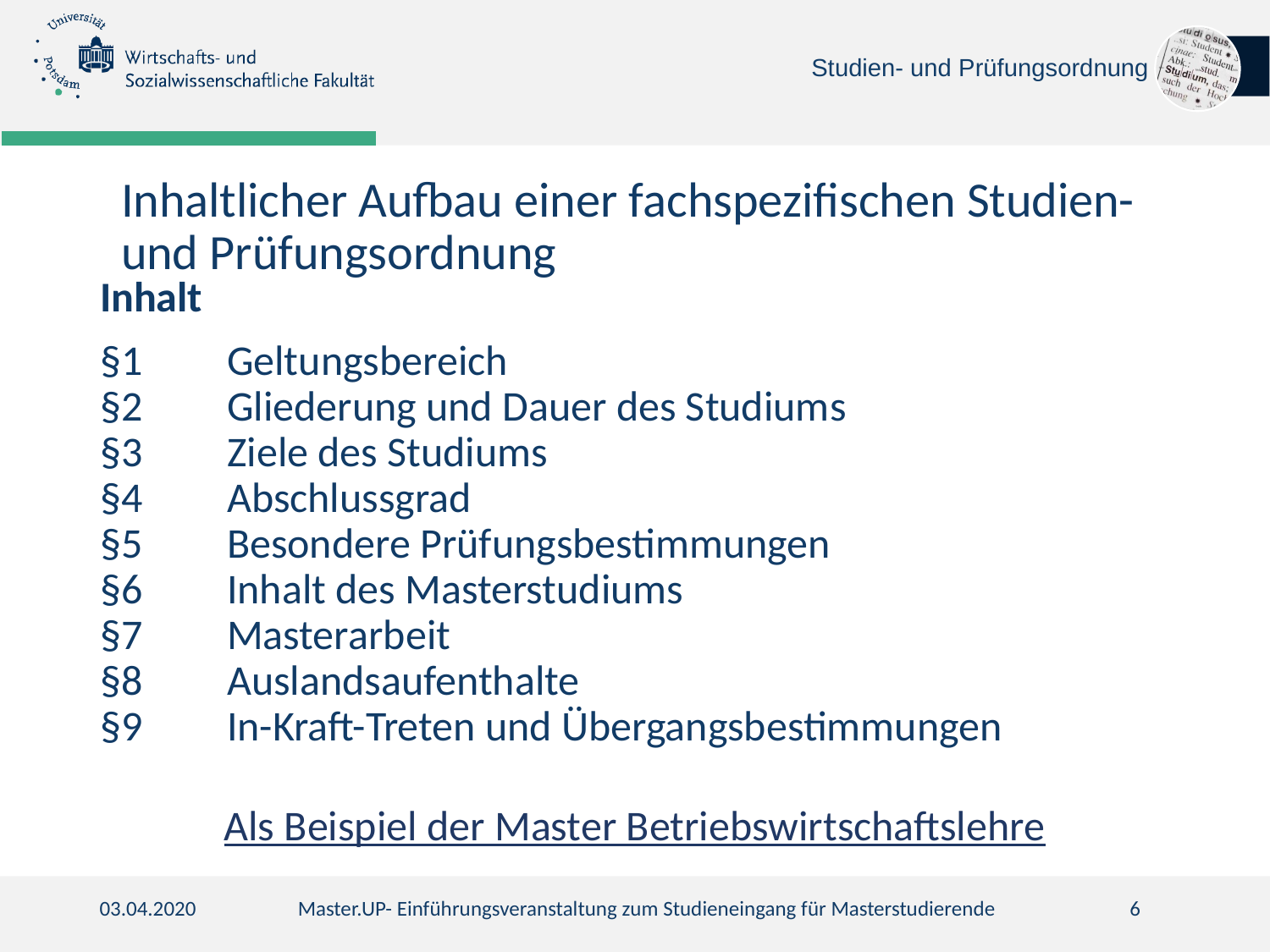

Studien- und Prüfungsordnung

Inhaltlicher Aufbau einer fachspezifischen Studien- und Prüfungsordnung
Inhalt
§1	Geltungsbereich
§2 	Gliederung und Dauer des Studiums
§3	Ziele des Studiums
§4 	Abschlussgrad
§5	Besondere Prüfungsbestimmungen
§6	Inhalt des Masterstudiums
§7	Masterarbeit
§8 	Auslandsaufenthalte
§9	In-Kraft-Treten und Übergangsbestimmungen

Als Beispiel der Master Betriebswirtschaftslehre